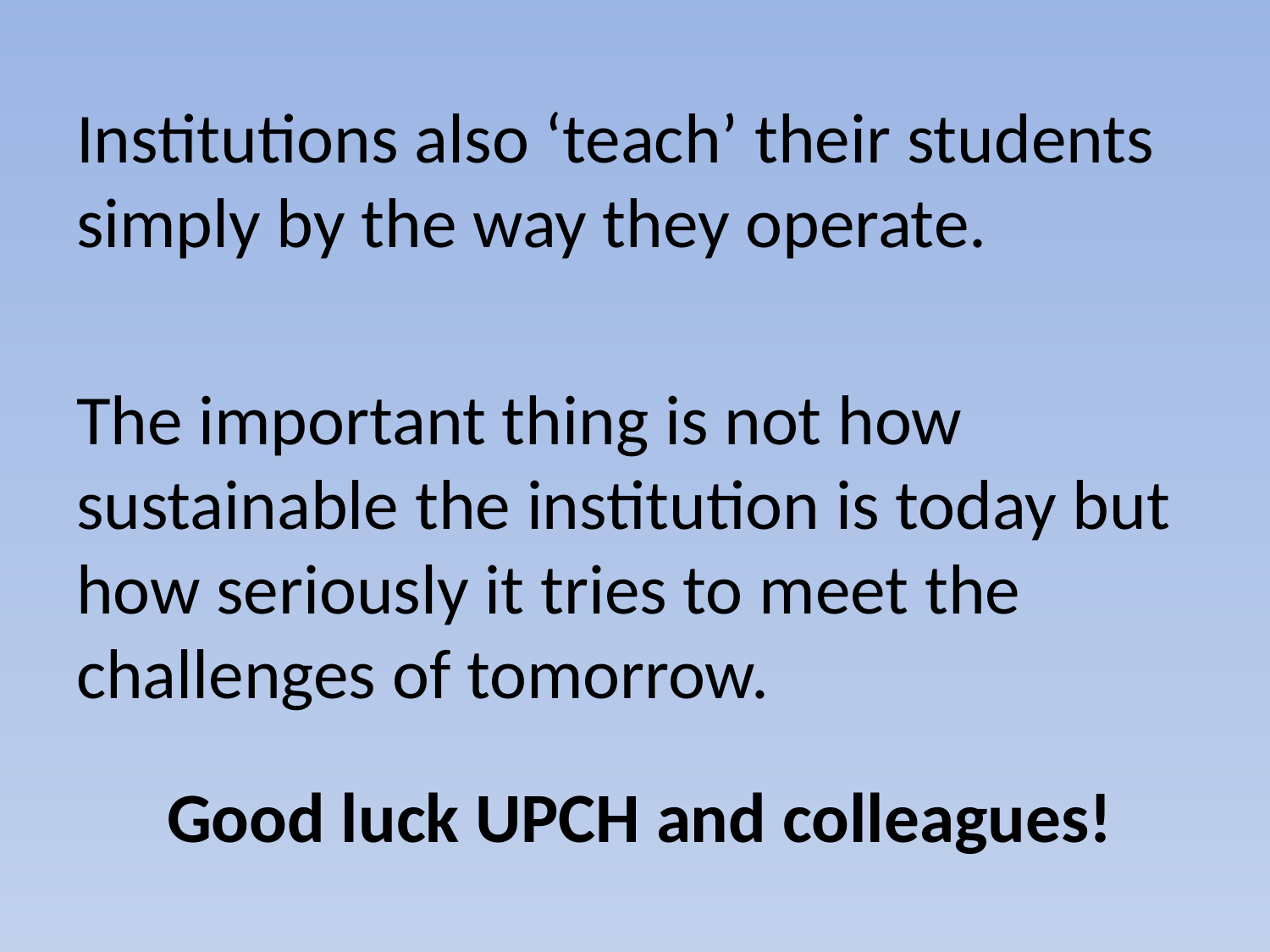

Institutions also ‘teach’ their students simply by the way they operate.

The important thing is not how sustainable the institution is today but how seriously it tries to meet the challenges of tomorrow.
Good luck UPCH and colleagues!